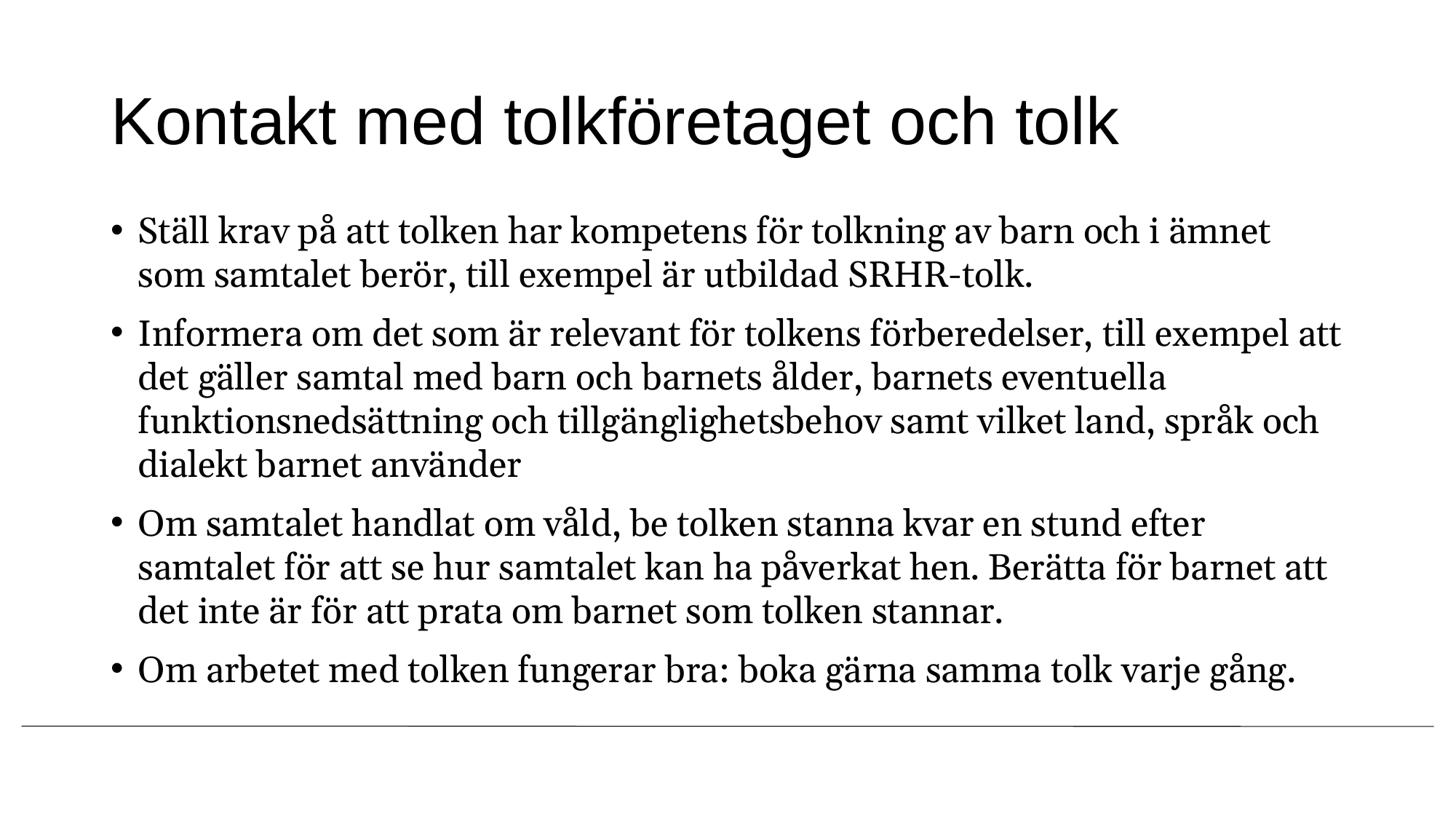

# Kontakt med tolkföretaget och tolk
Ställ krav på att tolken har kompetens för tolkning av barn och i ämnet som samtalet berör, till exempel är utbildad SRHR-tolk.
Informera om det som är relevant för tolkens förberedelser, till exempel att det gäller samtal med barn och barnets ålder, barnets eventuella funktionsnedsättning och tillgänglighetsbehov samt vilket land, språk och dialekt barnet använder
Om samtalet handlat om våld, be tolken stanna kvar en stund efter samtalet för att se hur samtalet kan ha påverkat hen. Berätta för barnet att det inte är för att prata om barnet som tolken stannar.
Om arbetet med tolken fungerar bra: boka gärna samma tolk varje gång.